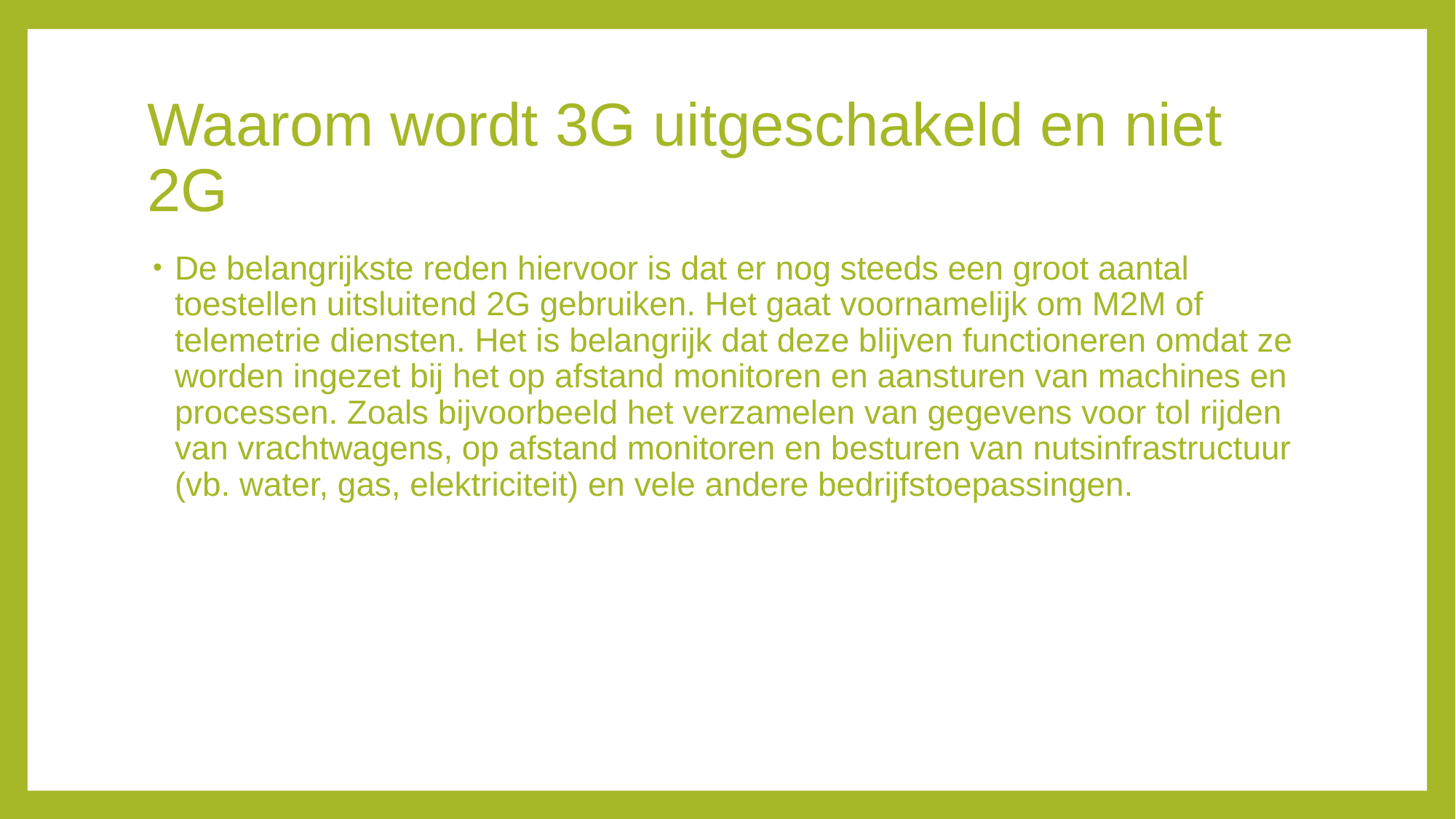

# Waarom wordt 3G uitgeschakeld en niet 2G
De belangrijkste reden hiervoor is dat er nog steeds een groot aantal toestellen uitsluitend 2G gebruiken. Het gaat voornamelijk om M2M of telemetrie diensten. Het is belangrijk dat deze blijven functioneren omdat ze worden ingezet bij het op afstand monitoren en aansturen van machines en processen. Zoals bijvoorbeeld het verzamelen van gegevens voor tol rijden van vrachtwagens, op afstand monitoren en besturen van nutsinfrastructuur (vb. water, gas, elektriciteit) en vele andere bedrijfstoepassingen.